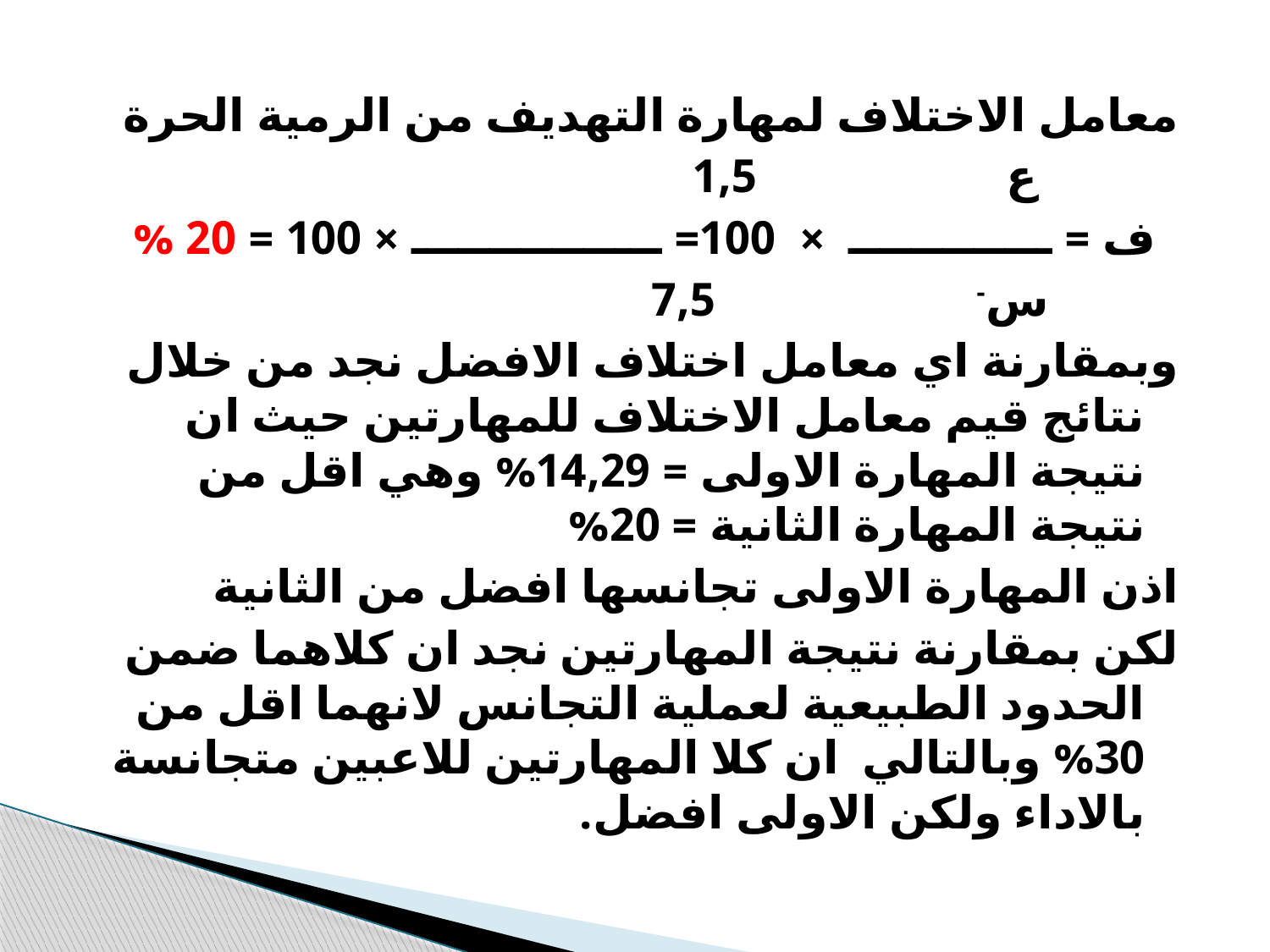

معامل الاختلاف لمهارة التهديف من الرمية الحرة
            ع                     1,5
  ف = ـــــــــــــ  ×  100= ــــــــــــــــ × 100 = 20 %
           س-                      7,5
وبمقارنة اي معامل اختلاف الافضل نجد من خلال نتائج قيم معامل الاختلاف للمهارتين حيث ان نتيجة المهارة الاولى = 14,29% وهي اقل من نتيجة المهارة الثانية = 20%
اذن المهارة الاولى تجانسها افضل من الثانية
لكن بمقارنة نتيجة المهارتين نجد ان كلاهما ضمن الحدود الطبيعية لعملية التجانس لانهما اقل من 30% وبالتالي  ان كلا المهارتين للاعبين متجانسة بالاداء ولكن الاولى افضل.